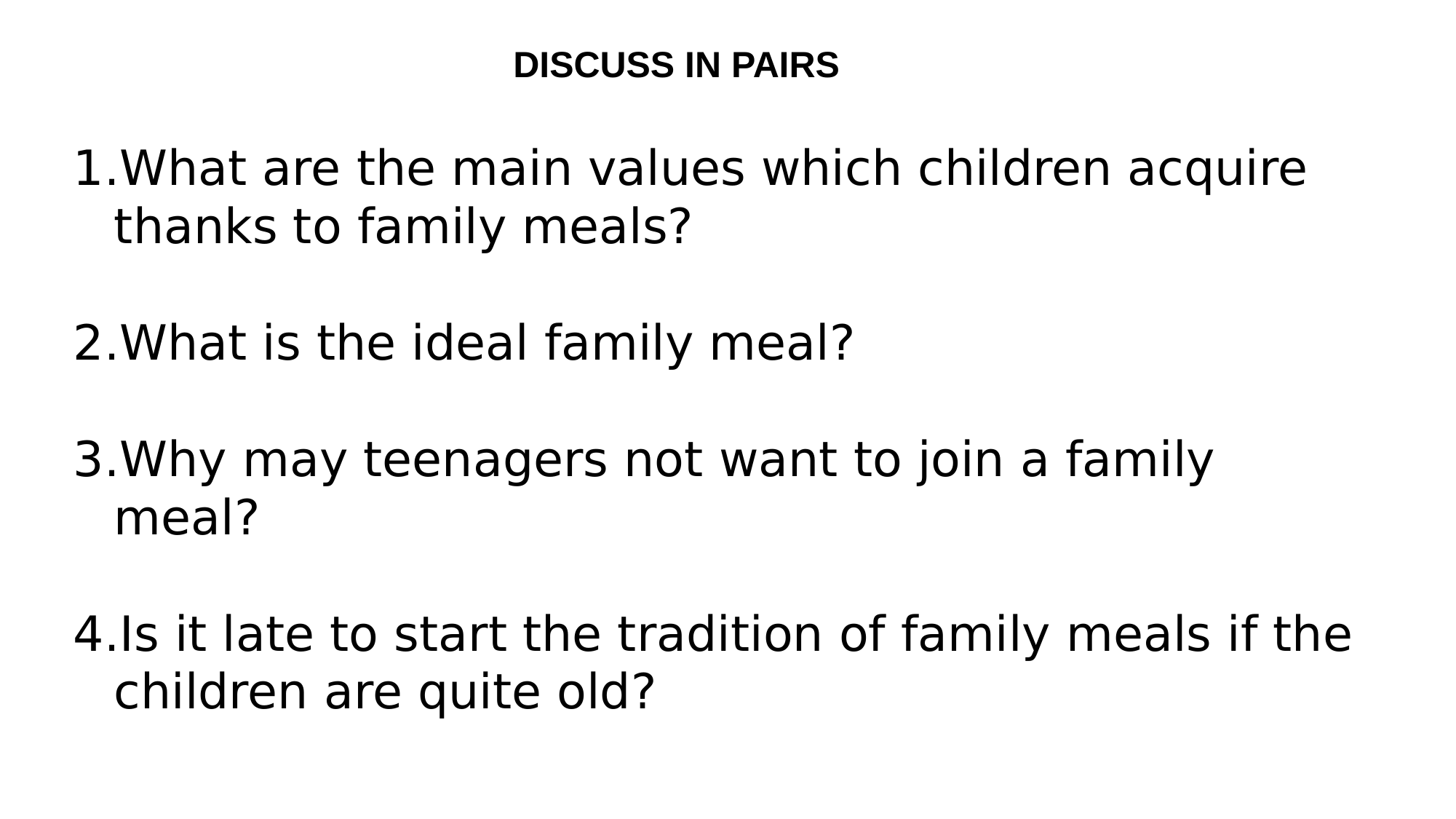

DISCUSS IN PAIRS
What are the main values which children acquire  thanks to family meals?

What is the ideal family meal?

Why may teenagers not want to join a family meal?

Is it late to start the tradition of family meals if the children are quite old?